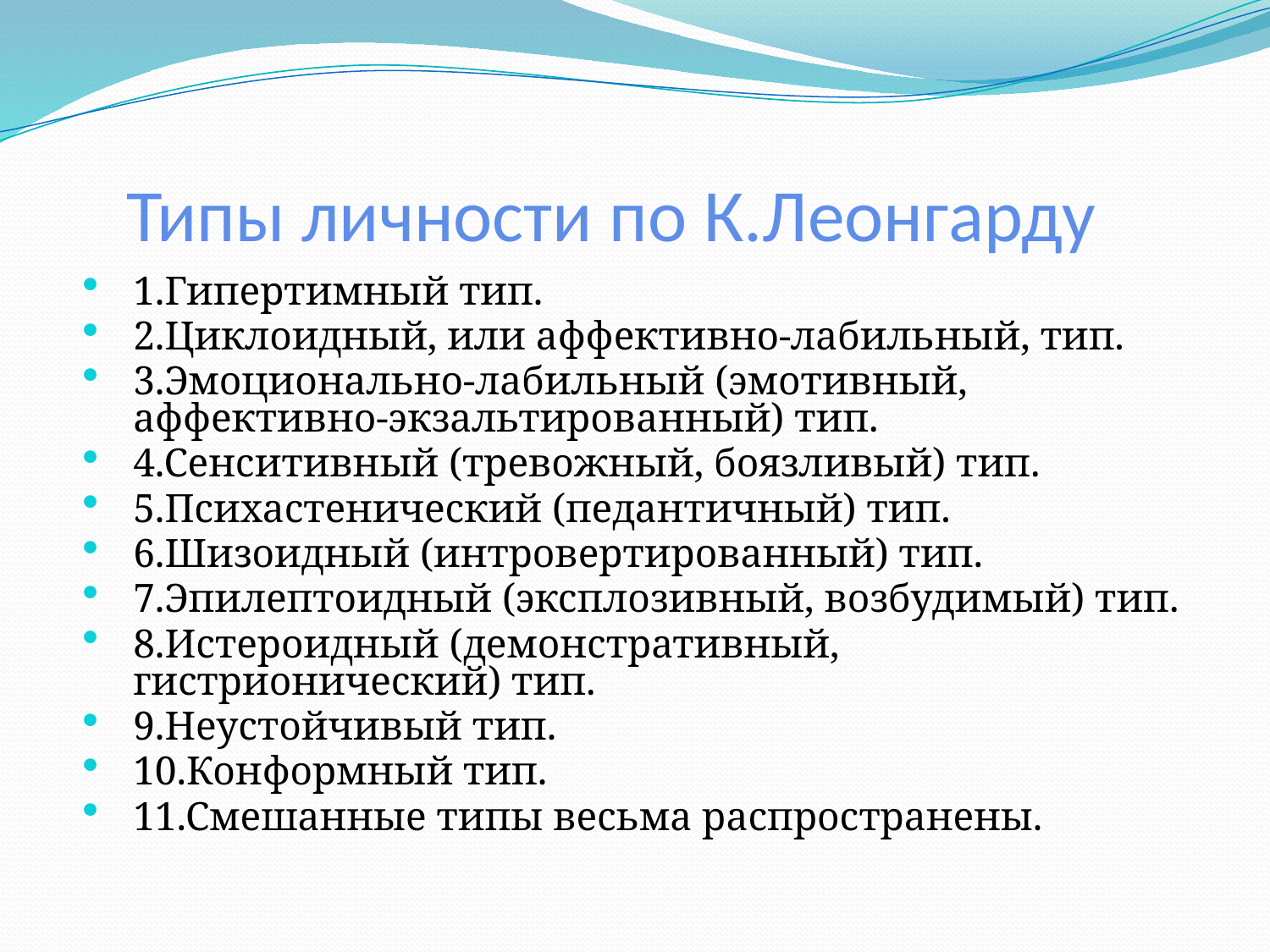

# Типы личности по К.Леонгарду
1.Гипертимный тип.
2.Циклоидный, или аффективно-лабильный, тип.
3.Эмоционально-лабильный (эмотивный, аффективно-экзальтированный) тип.
4.Сенситивный (тревожный, боязливый) тип.
5.Психастенический (педантичный) тип.
6.Шизоидный (интровертированный) тип.
7.Эпилептоидный (эксплозивный, возбудимый) тип.
8.Истероидный (демонстративный, гистрионический) тип.
9.Неустойчивый тип.
10.Конформный тип.
11.Смешанные типы весьма распространены.